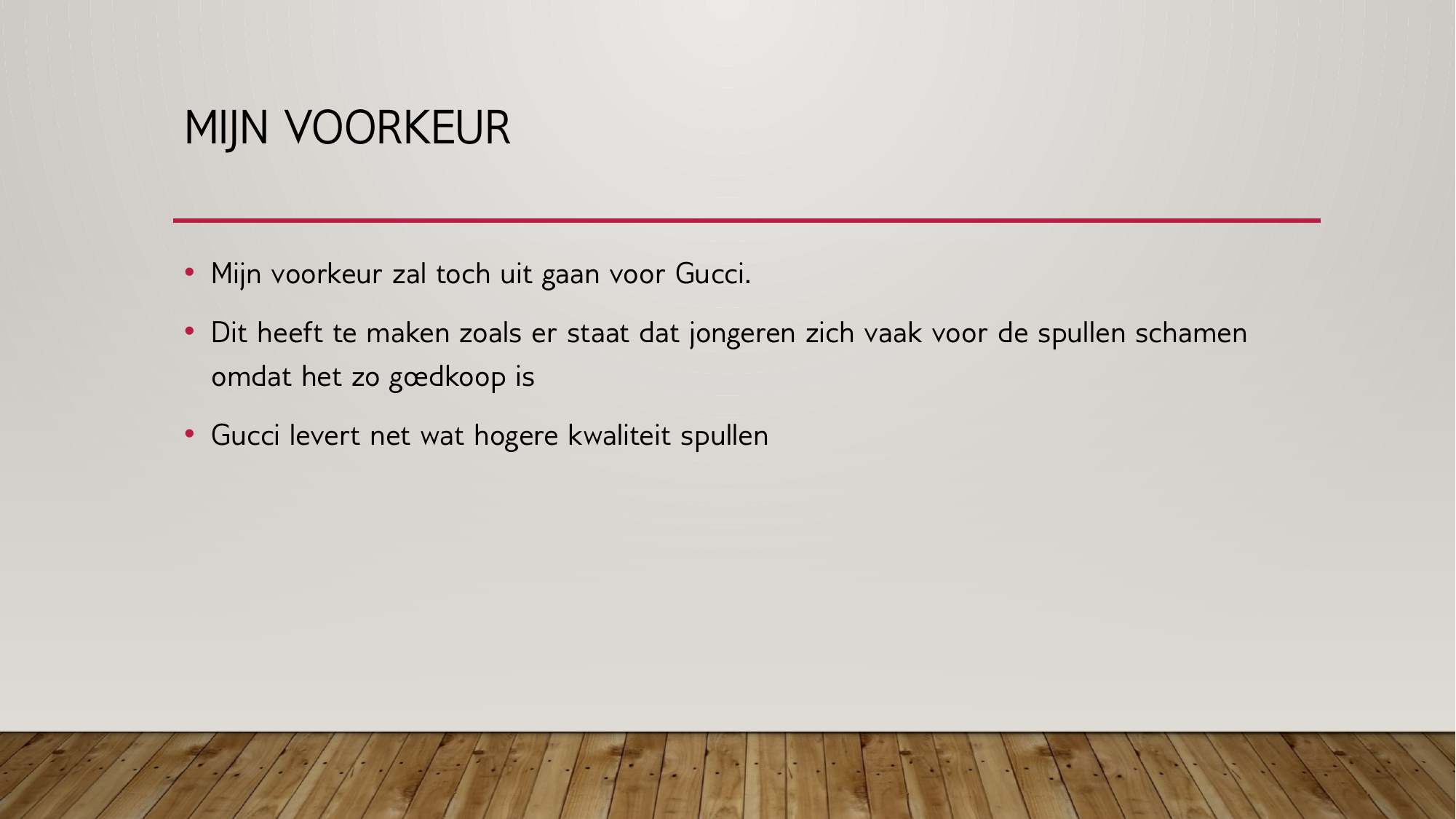

# Mijn voorkeur
Mijn voorkeur zal toch uit gaan voor Gucci.
Dit heeft te maken zoals er staat dat jongeren zich vaak voor de spullen schamen omdat het zo goedkoop is
Gucci levert net wat hogere kwaliteit spullen